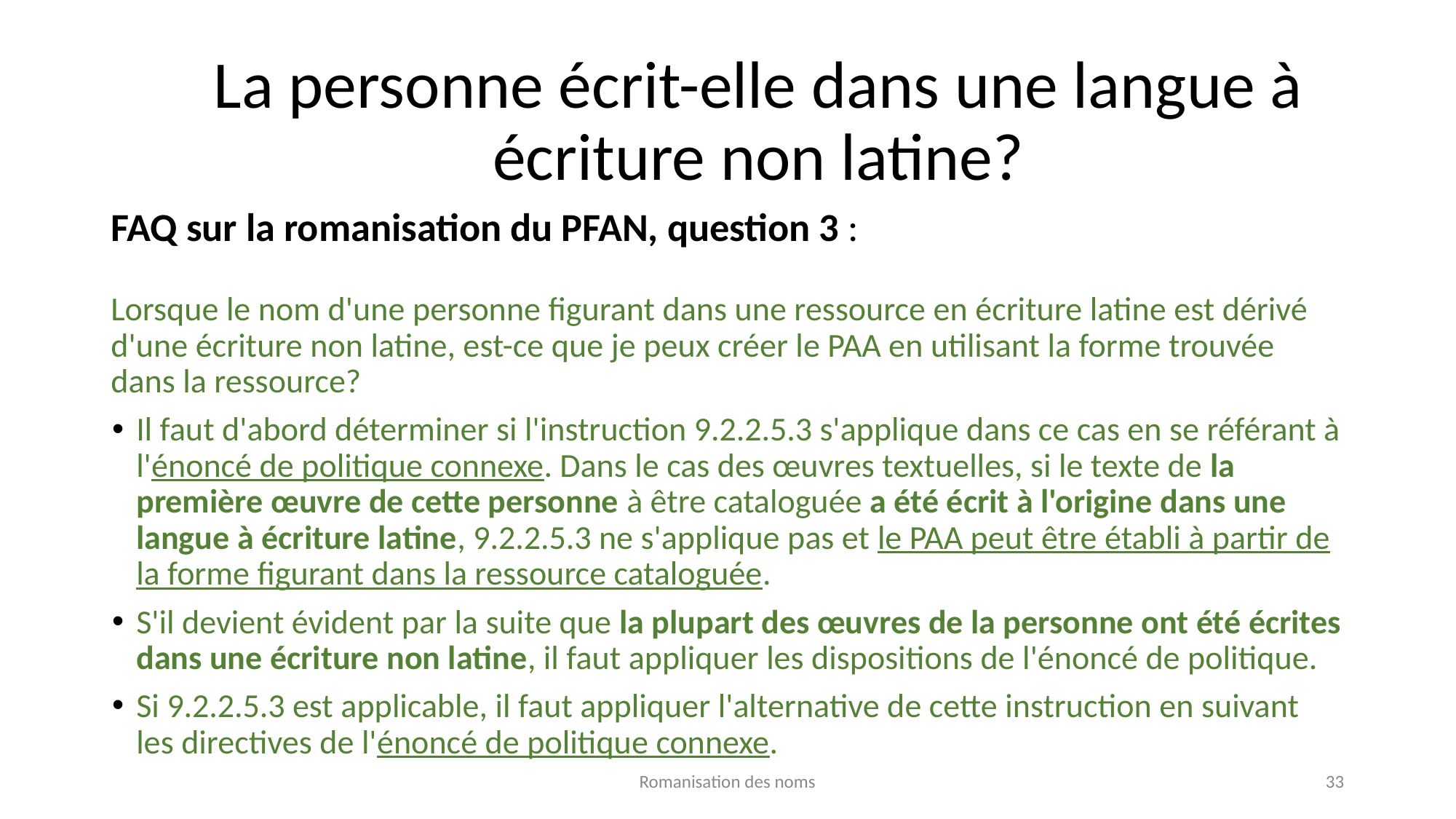

# La personne écrit-elle dans une langue à écriture non latine?
FAQ sur la romanisation du PFAN, question 3 :

Lorsque le nom d'une personne figurant dans une ressource en écriture latine est dérivé d'une écriture non latine, est-ce que je peux créer le PAA en utilisant la forme trouvée dans la ressource?
Il faut d'abord déterminer si l'instruction 9.2.2.5.3 s'applique dans ce cas en se référant à l'énoncé de politique connexe. Dans le cas des œuvres textuelles, si le texte de la première œuvre de cette personne à être cataloguée a été écrit à l'origine dans une langue à écriture latine, 9.2.2.5.3 ne s'applique pas et le PAA peut être établi à partir de la forme figurant dans la ressource cataloguée.
S'il devient évident par la suite que la plupart des œuvres de la personne ont été écrites dans une écriture non latine, il faut appliquer les dispositions de l'énoncé de politique.
Si 9.2.2.5.3 est applicable, il faut appliquer l'alternative de cette instruction en suivant les directives de l'énoncé de politique connexe.

Romanisation des noms
33